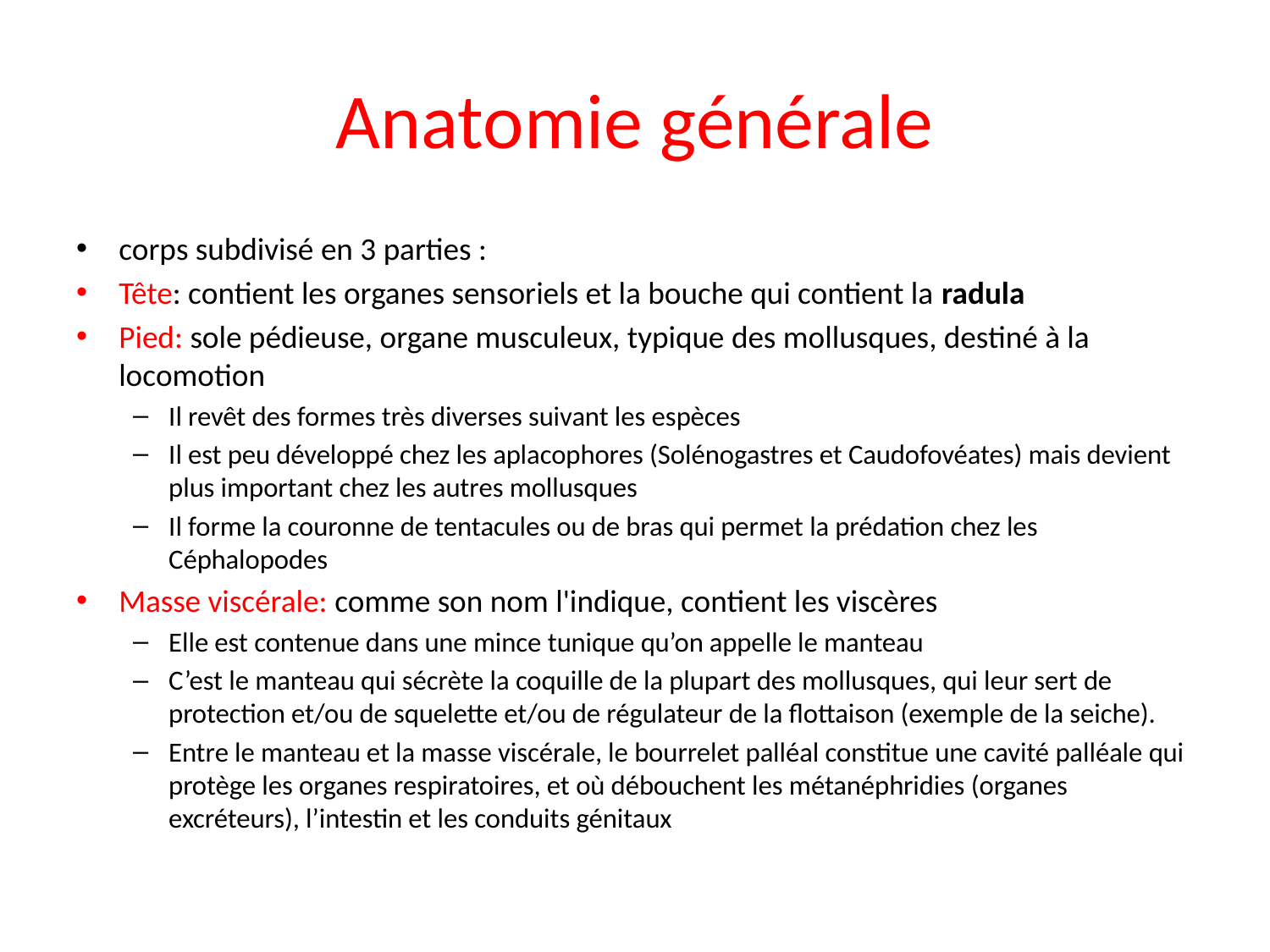

# Anatomie générale
corps subdivisé en 3 parties :
Tête: contient les organes sensoriels et la bouche qui contient la radula
Pied: sole pédieuse, organe musculeux, typique des mollusques, destiné à la locomotion
Il revêt des formes très diverses suivant les espèces
Il est peu développé chez les aplacophores (Solénogastres et Caudofovéates) mais devient plus important chez les autres mollusques
Il forme la couronne de tentacules ou de bras qui permet la prédation chez les Céphalopodes
Masse viscérale: comme son nom l'indique, contient les viscères
Elle est contenue dans une mince tunique qu’on appelle le manteau
C’est le manteau qui sécrète la coquille de la plupart des mollusques, qui leur sert de protection et/ou de squelette et/ou de régulateur de la flottaison (exemple de la seiche).
Entre le manteau et la masse viscérale, le bourrelet palléal constitue une cavité palléale qui protège les organes respiratoires, et où débouchent les métanéphridies (organes excréteurs), l’intestin et les conduits génitaux